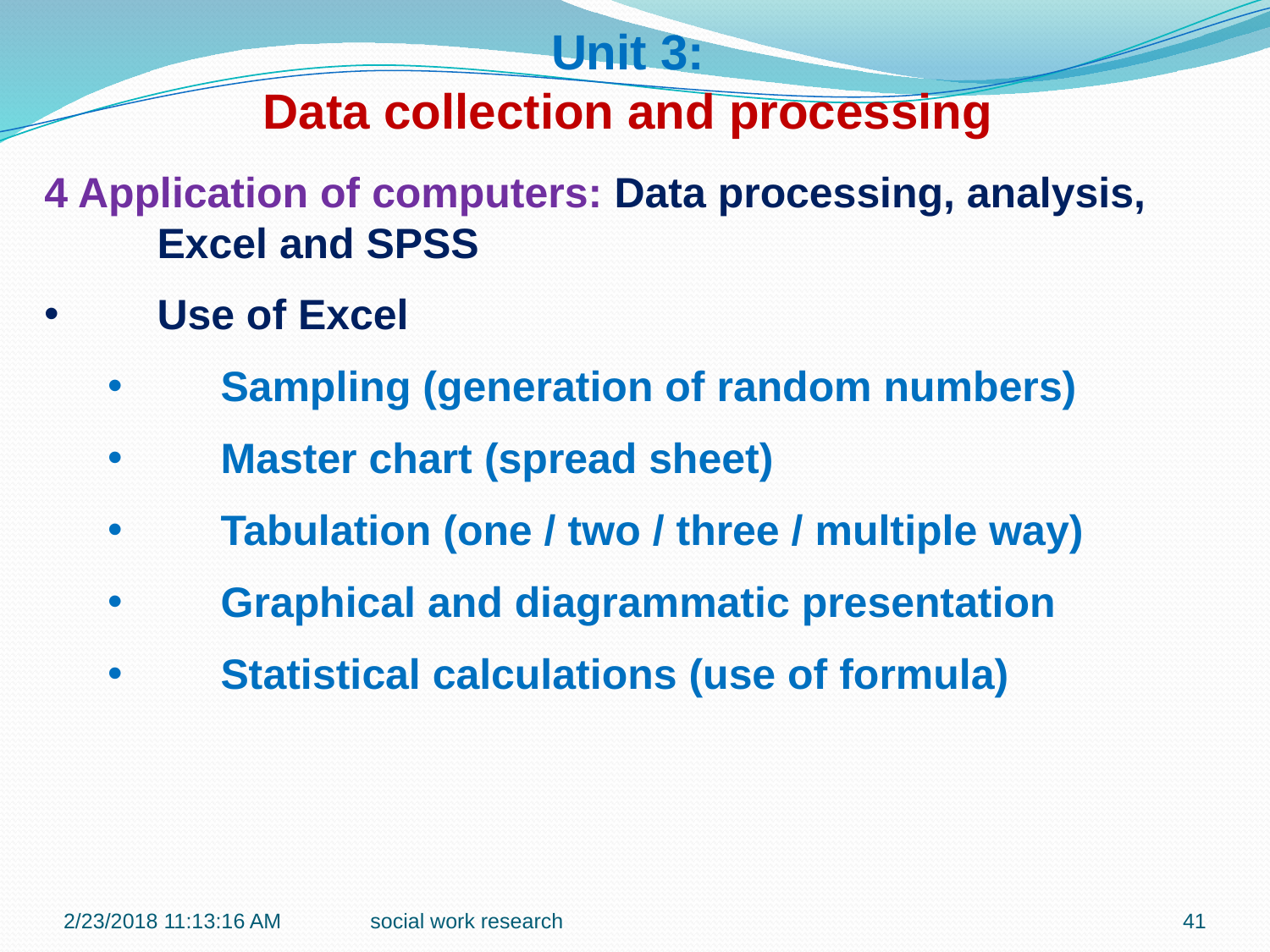

Unit 3:
Data collection and processing
4 Application of computers: Data processing, analysis, Excel and SPSS
Use of Excel
Sampling (generation of random numbers)
Master chart (spread sheet)
Tabulation (one / two / three / multiple way)
Graphical and diagrammatic presentation
Statistical calculations (use of formula)

2/23/2018 11:13:16 AM
social work research
41